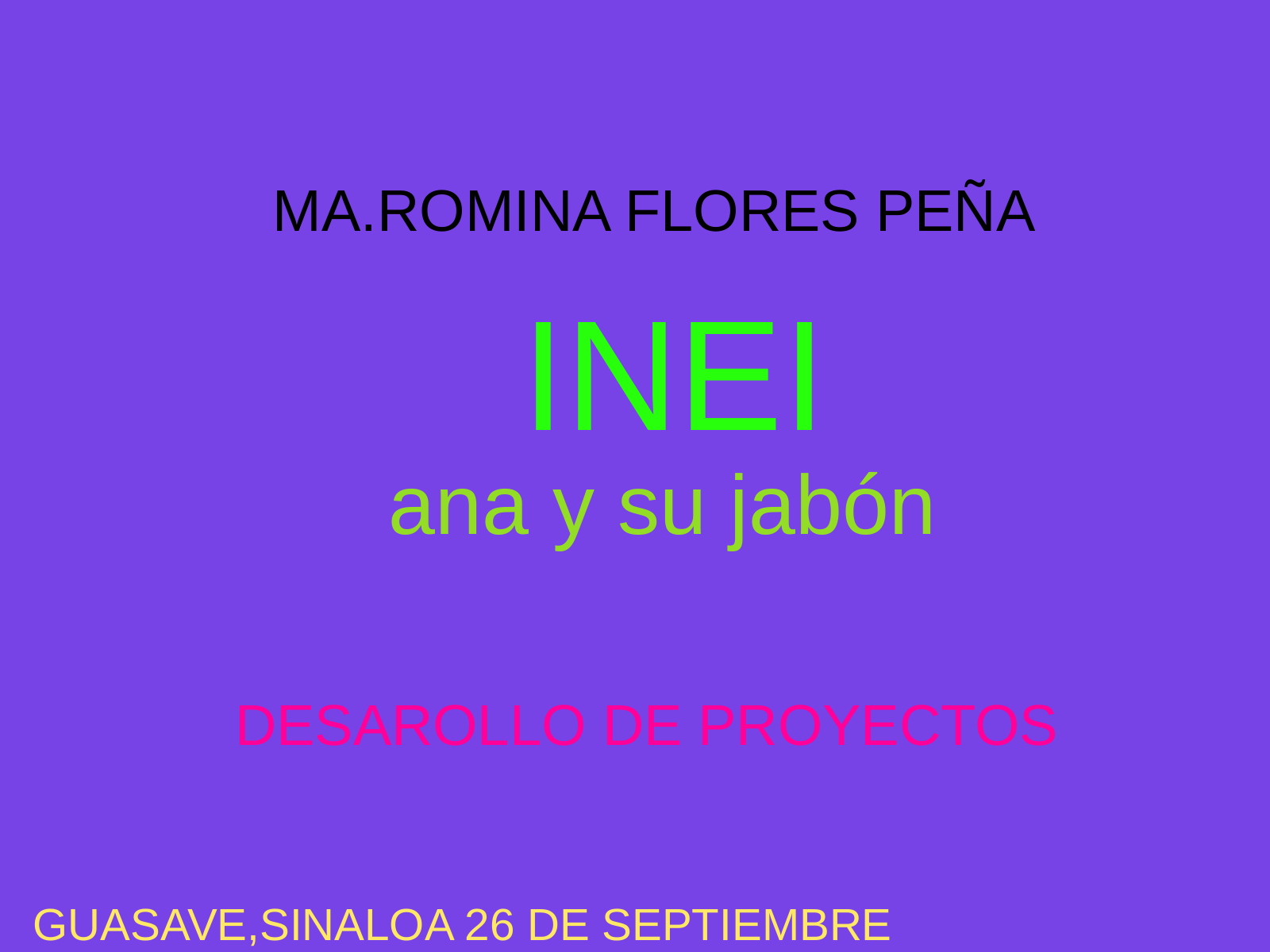

ANTHONY JORDAN CASTRO CASTRO
MA.ROMINA FLORES PEÑA
INEI
ana y su jabón
DESAROLLO DE PROYECTOS
GUASAVE,SINALOA 26 DE SEPTIEMBRE